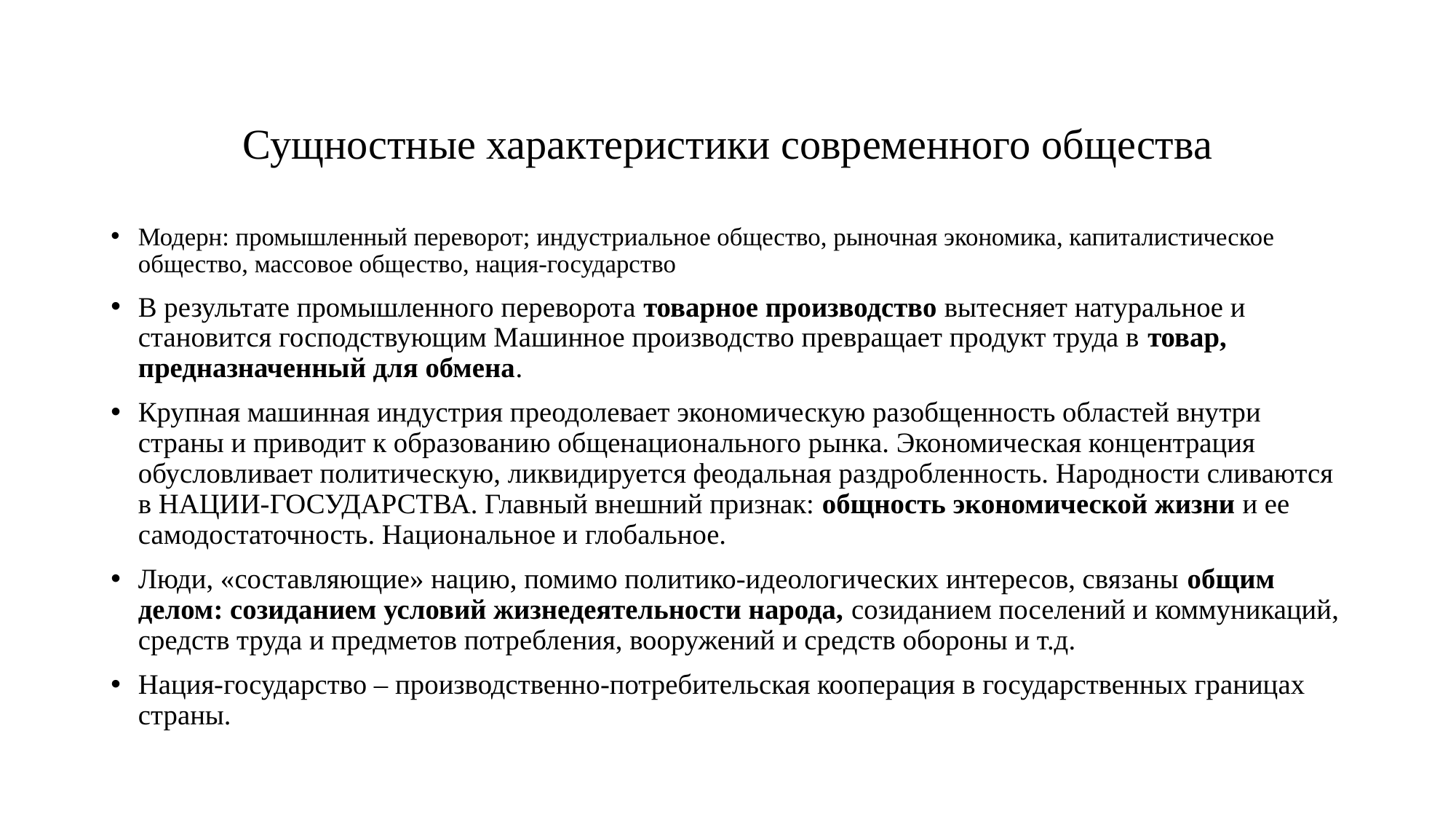

# Сущностные характеристики современного общества
Модерн: промышленный переворот; индустриальное общество, рыночная экономика, капиталистическое общество, массовое общество, нация-государство
В результате промышленного переворота товарное производство вытесняет натуральное и становится господствующим Машинное производство превращает продукт труда в товар, предназначенный для обмена.
Крупная машинная индустрия преодолевает экономическую разобщенность областей внутри страны и приводит к образованию общенационального рынка. Экономическая концентрация обусловливает политическую, ликвидируется феодальная раздробленность. Народности сливаются в НАЦИИ-ГОСУДАРСТВА. Главный внешний признак: общность экономической жизни и ее самодостаточность. Национальное и глобальное.
Люди, «составляющие» нацию, помимо политико-идеологических интересов, связаны общим делом: созиданием условий жизнедеятельности народа, созиданием поселений и коммуникаций, средств труда и предметов потребления, вооружений и средств обороны и т.д.
Нация-государство – производственно-потребительская кооперация в государственных границах страны.